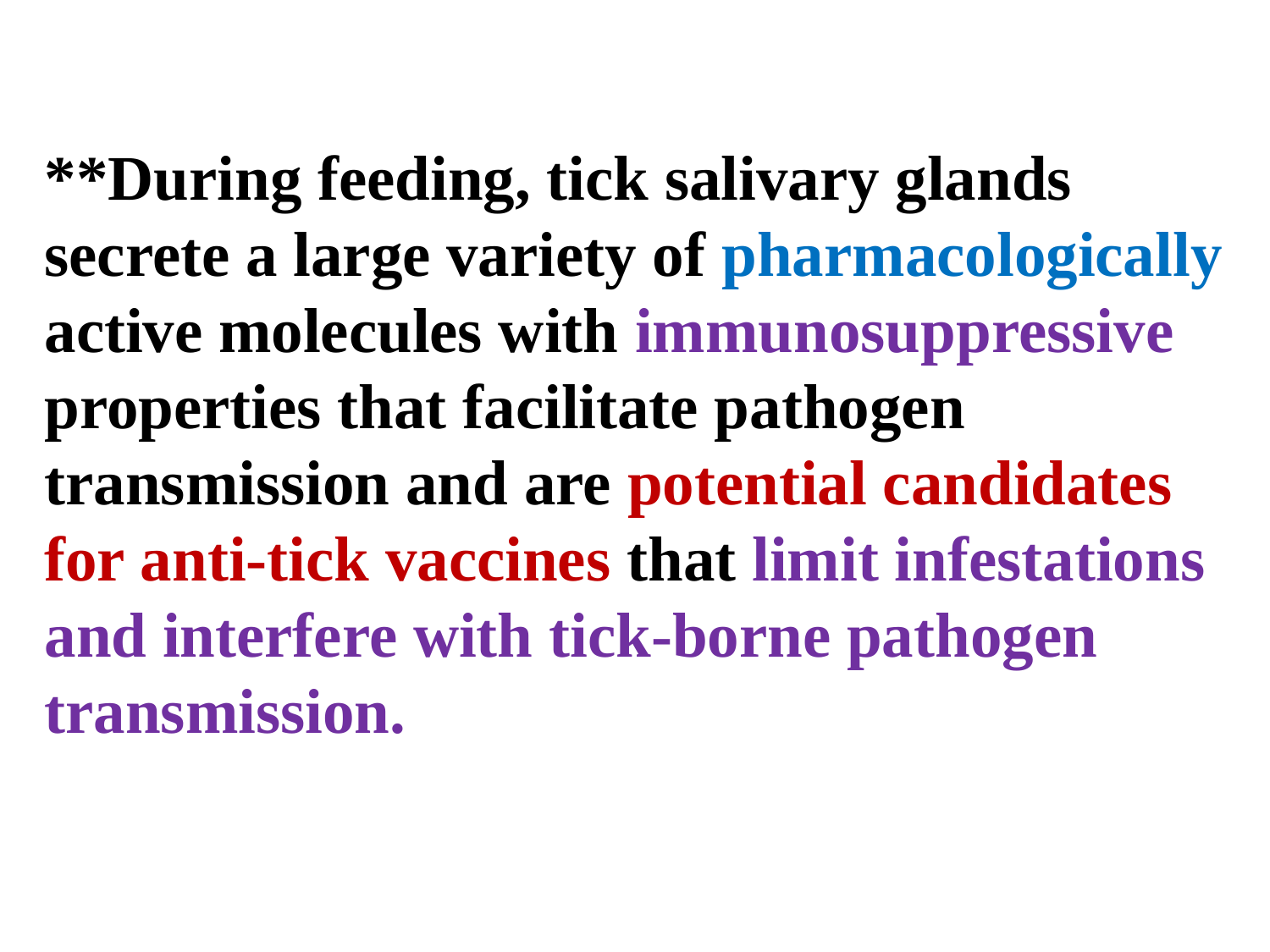

**During feeding, tick salivary glands secrete a large variety of pharmacologically active molecules with immunosuppressive properties that facilitate pathogen transmission and are potential candidates for anti-tick vaccines that limit infestations and interfere with tick-borne pathogen transmission.